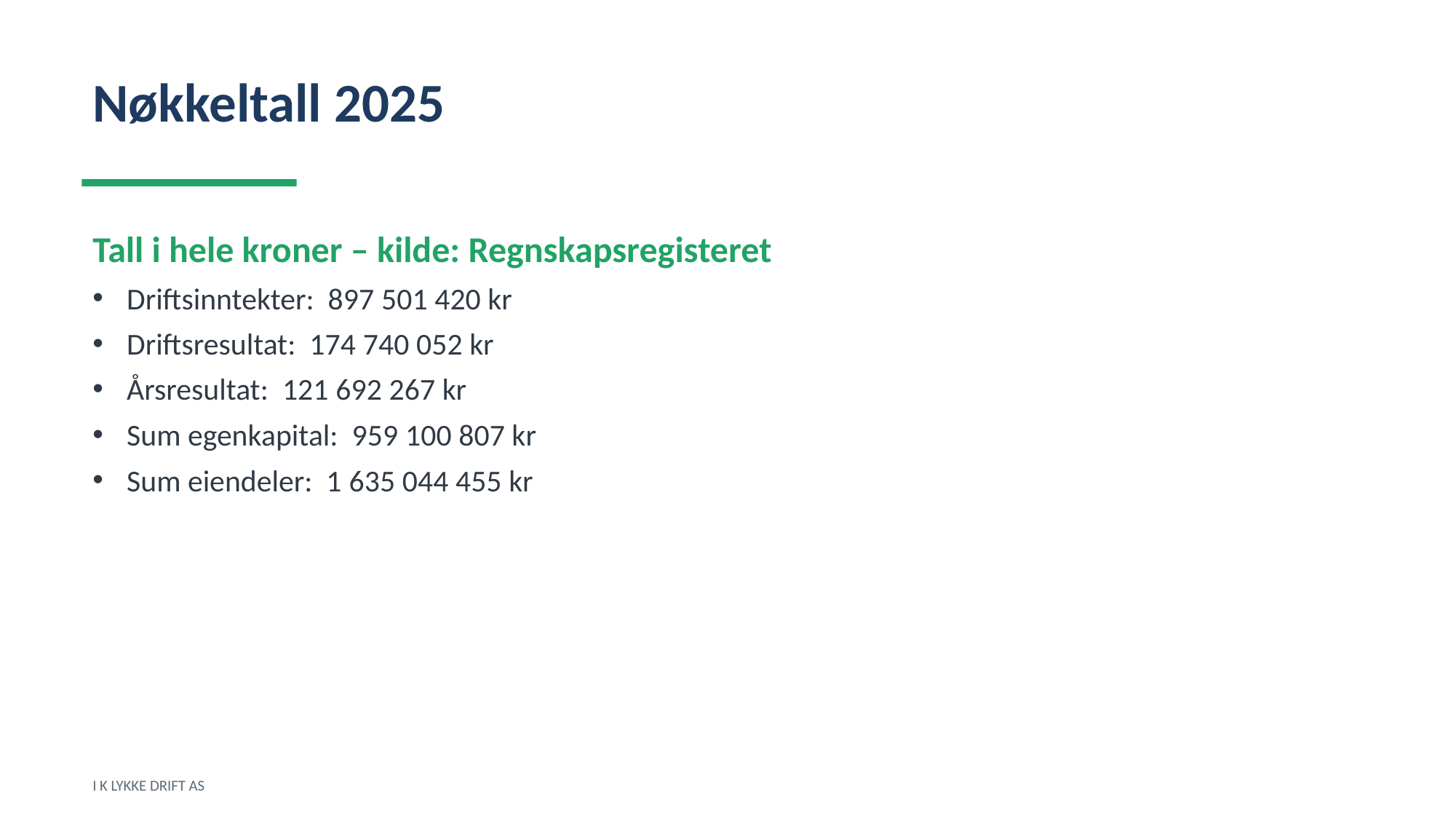

Nøkkeltall 2025

Tall i hele kroner – kilde: Regnskapsregisteret
Driftsinntekter:  897 501 420 kr
Driftsresultat:  174 740 052 kr
Årsresultat:  121 692 267 kr
Sum egenkapital:  959 100 807 kr
Sum eiendeler:  1 635 044 455 kr
I K LYKKE DRIFT AS